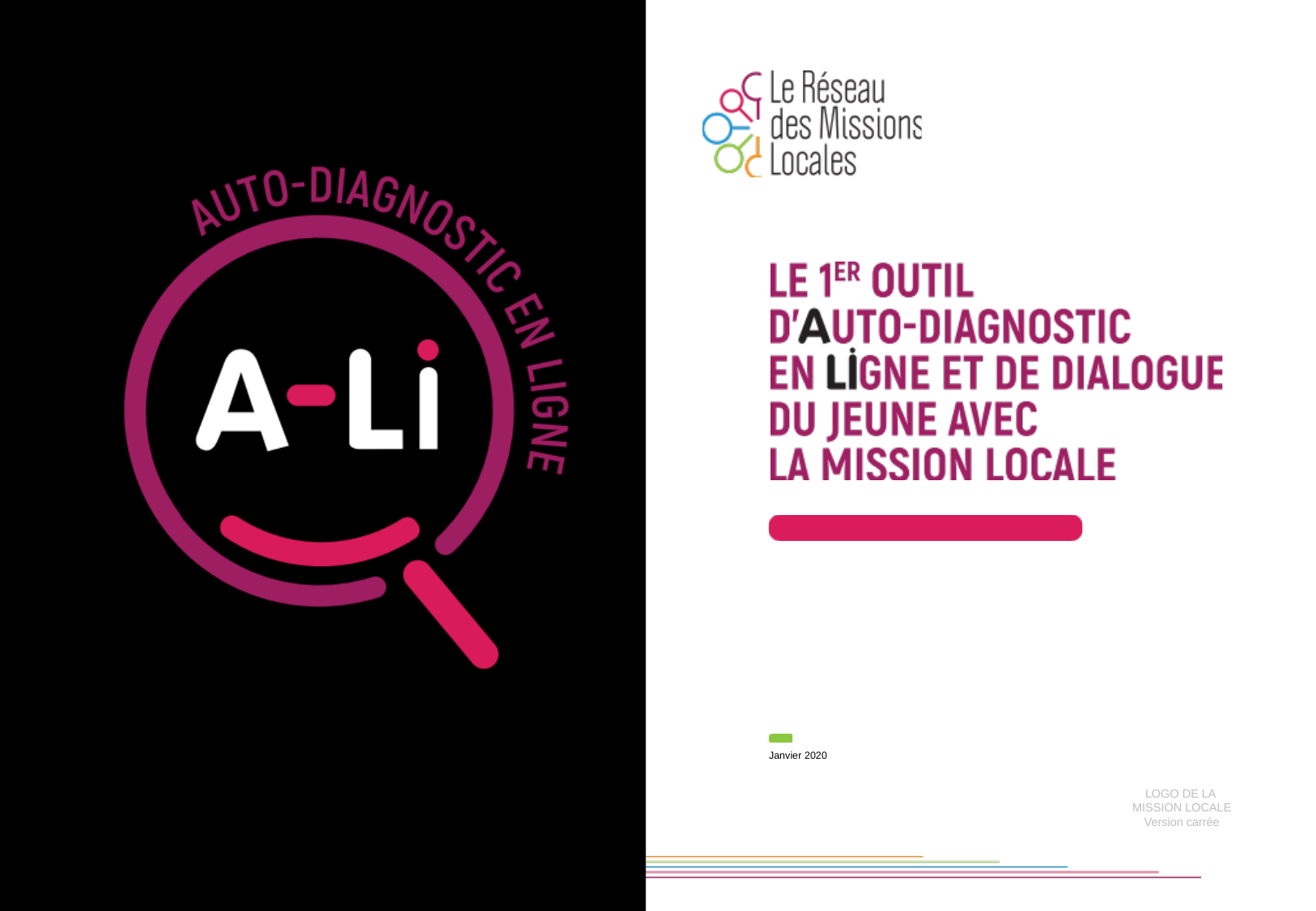

Janvier 2020
LOGO DE LA
MISSION LOCALE
Version carrée